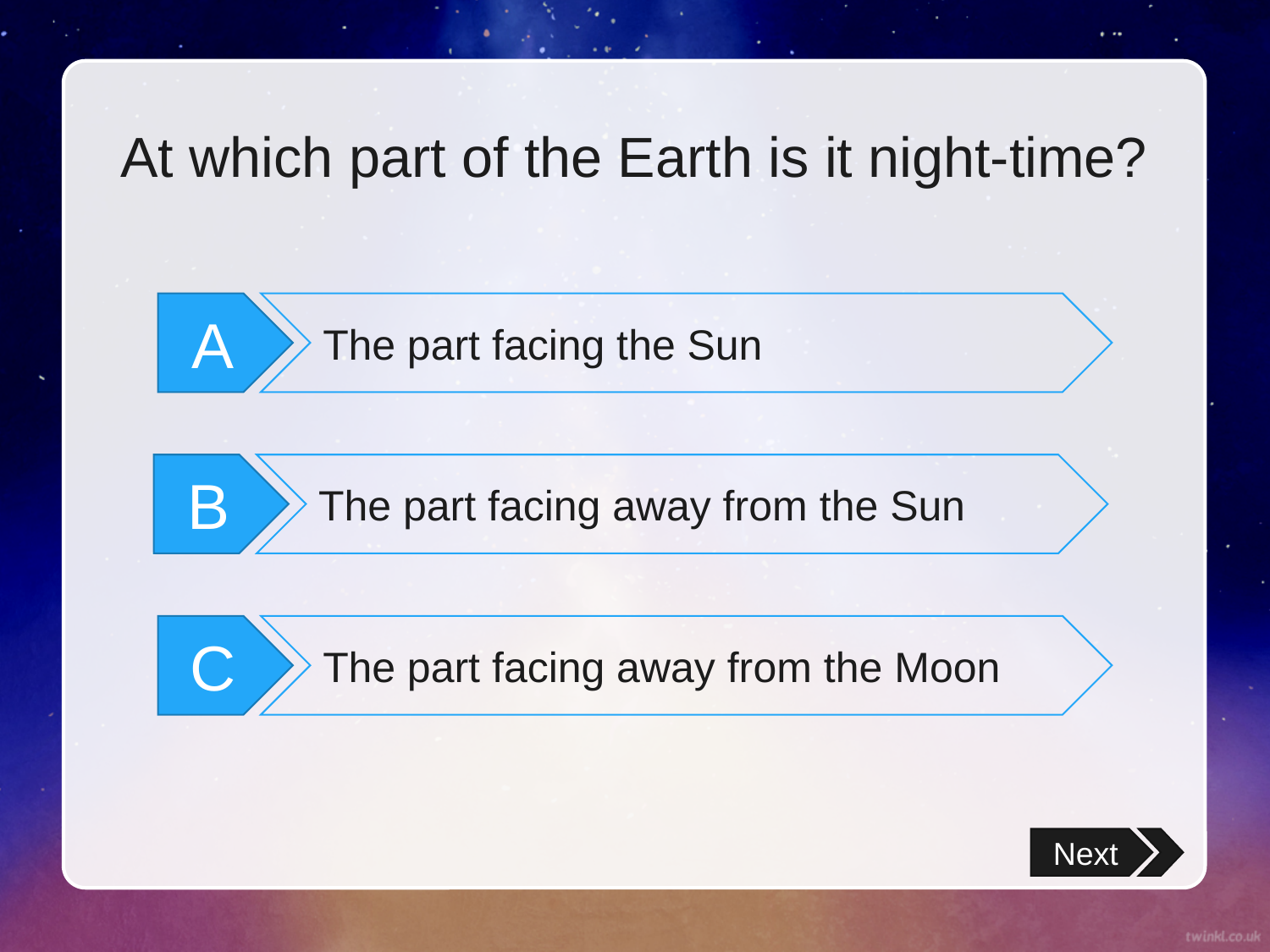

# At which part of the Earth is it night-time?
A
The part facing the Sun
B
The part facing away from the Sun
C
The part facing away from the Moon
Next